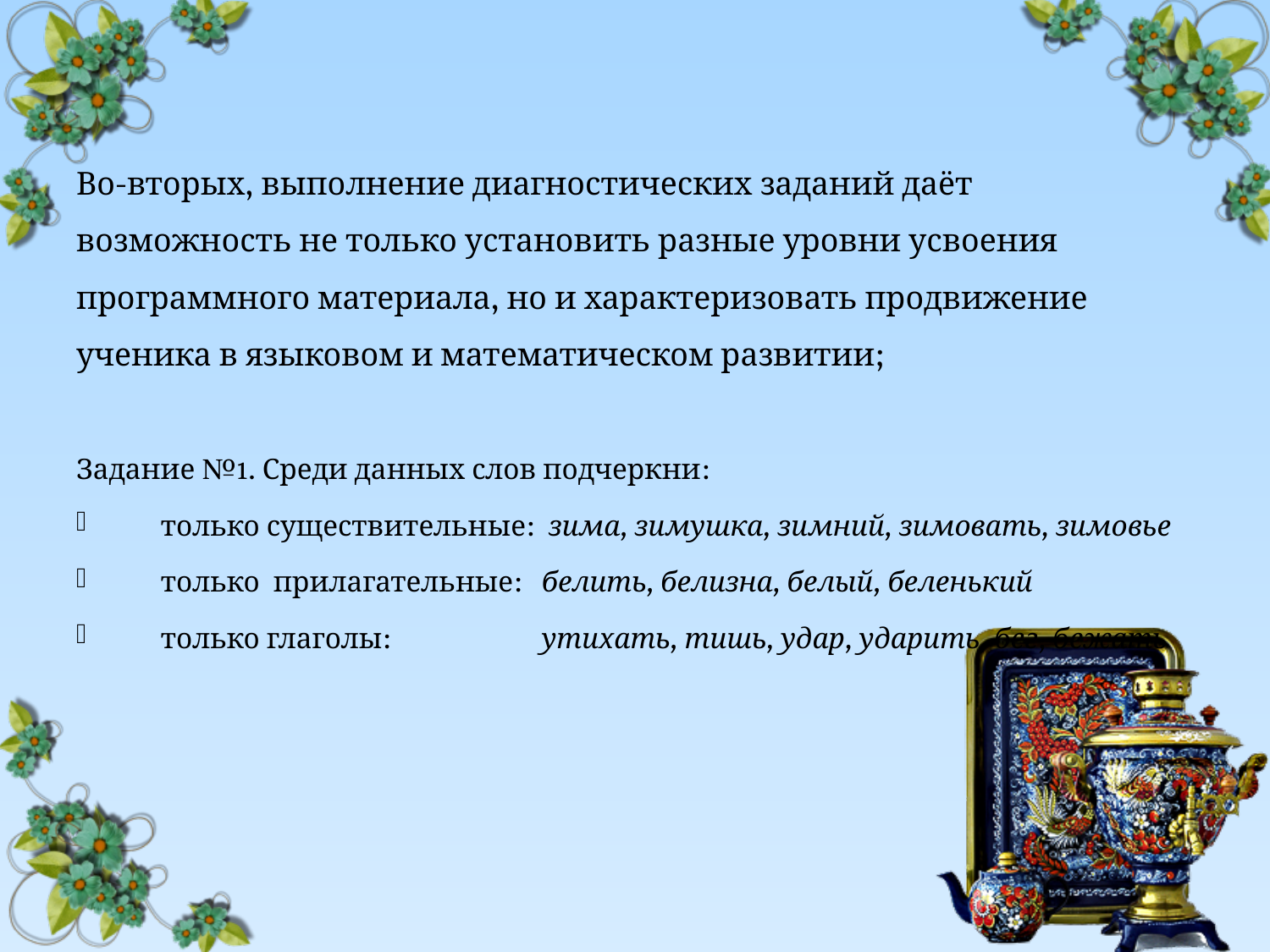

Во-вторых, выполнение диагностических заданий даёт возможность не только установить разные уровни усвоения программного материала, но и характеризовать продвижение ученика в языковом и математическом развитии;

Задание №1. Среди данных слов подчеркни:
только существительные:	 зима, зимушка, зимний, зимовать, зимовье
только  прилагательные: 	белить, белизна, белый, беленький
только глаголы:		утихать, тишь, удар, ударить, бег, бежать